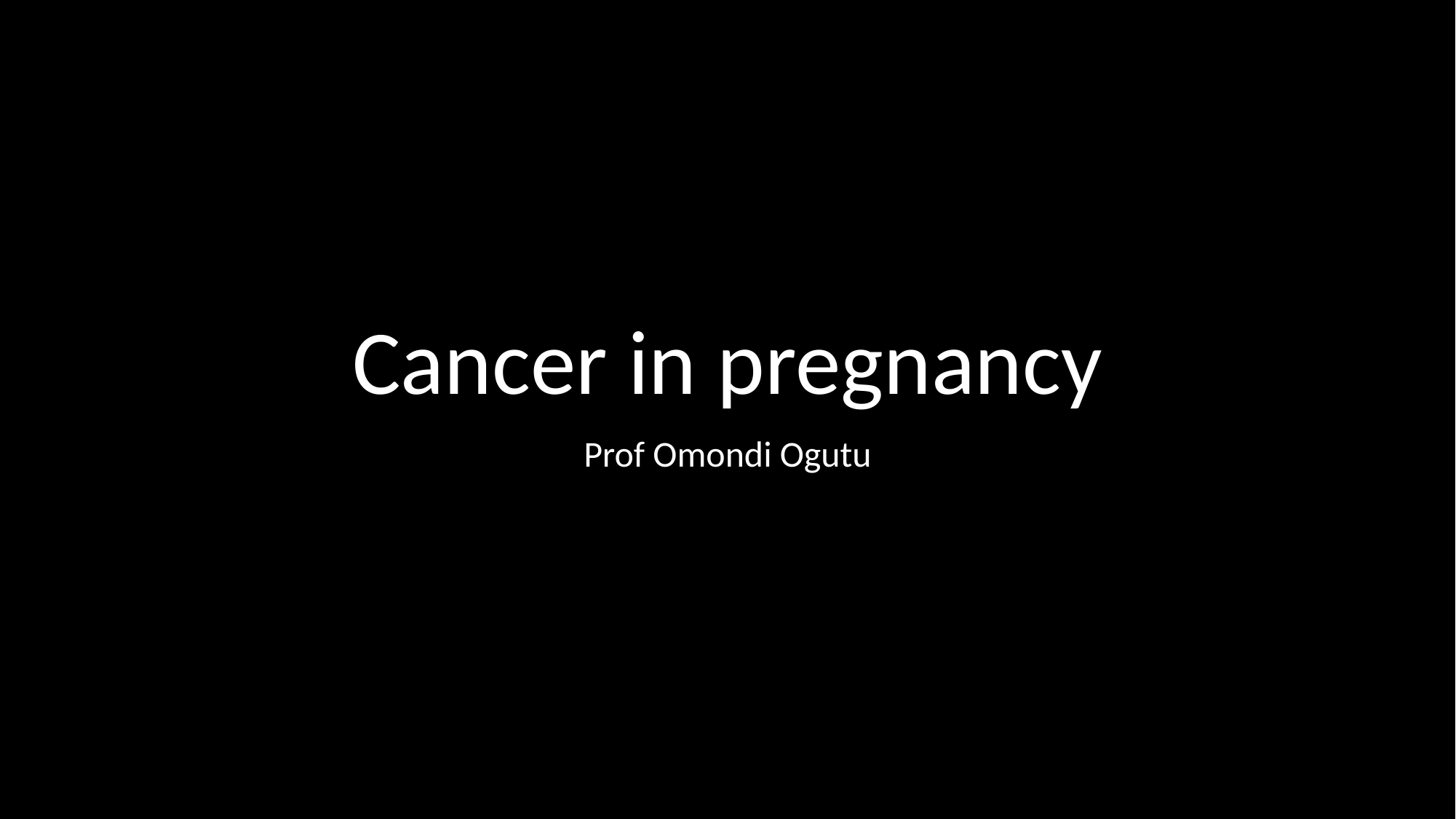

# Cancer in pregnancy
Prof Omondi Ogutu